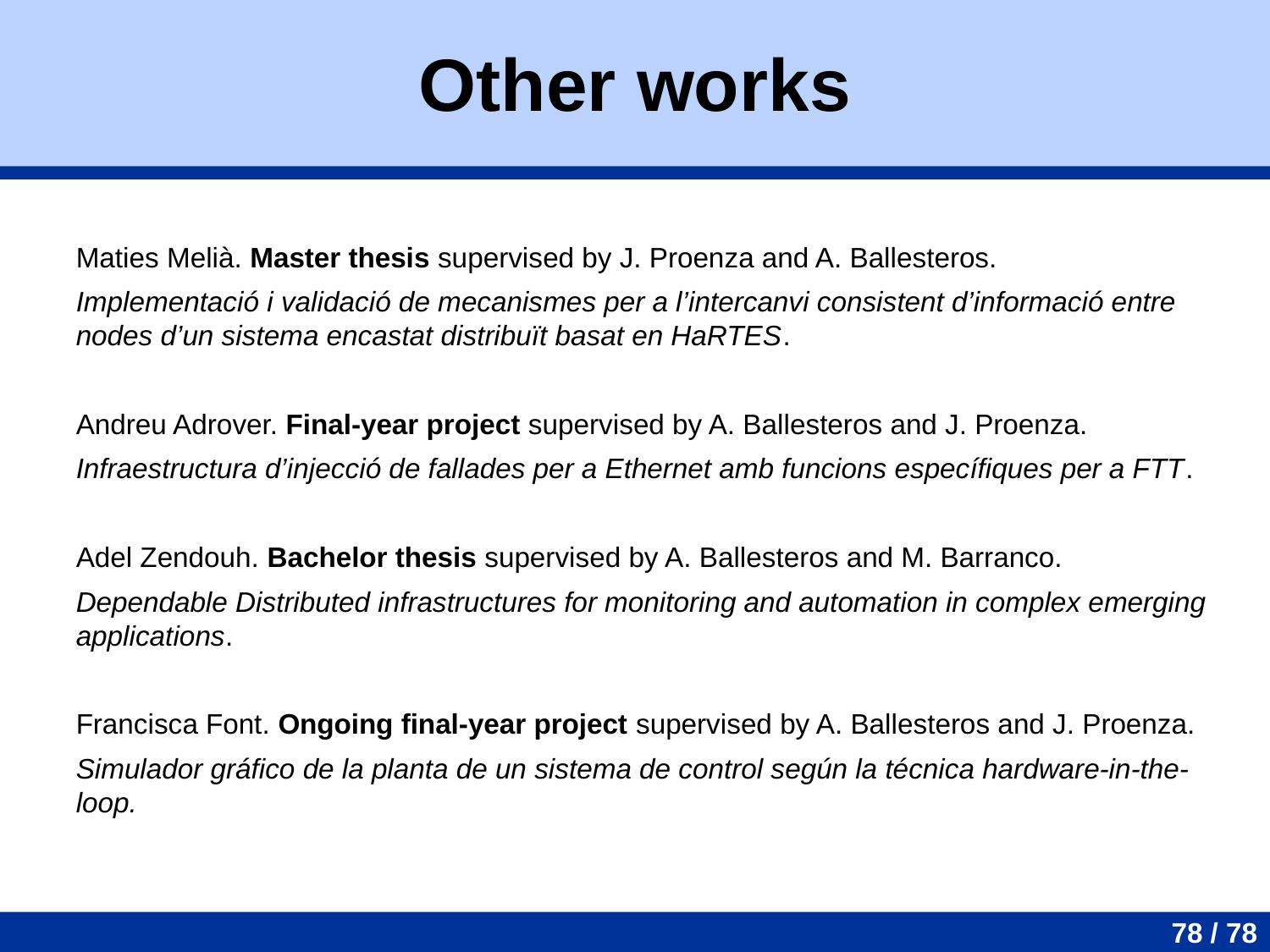

Other works

Maties Melià. Master thesis supervised by J. Proenza and A. Ballesteros.
Implementació i validació de mecanismes per a l’intercanvi consistent d’informació entre nodes d’un sistema encastat distribuït basat en HaRTES.

Andreu Adrover. Final-year project supervised by A. Ballesteros and J. Proenza.
Infraestructura d’injecció de fallades per a Ethernet amb funcions específiques per a FTT.

Adel Zendouh. Bachelor thesis supervised by A. Ballesteros and M. Barranco.
Dependable Distributed infrastructures for monitoring and automation in complex emerging applications.

Francisca Font. Ongoing final-year project supervised by A. Ballesteros and J. Proenza.
Simulador gráfico de la planta de un sistema de control según la técnica hardware-in-the-loop.

78 / 78